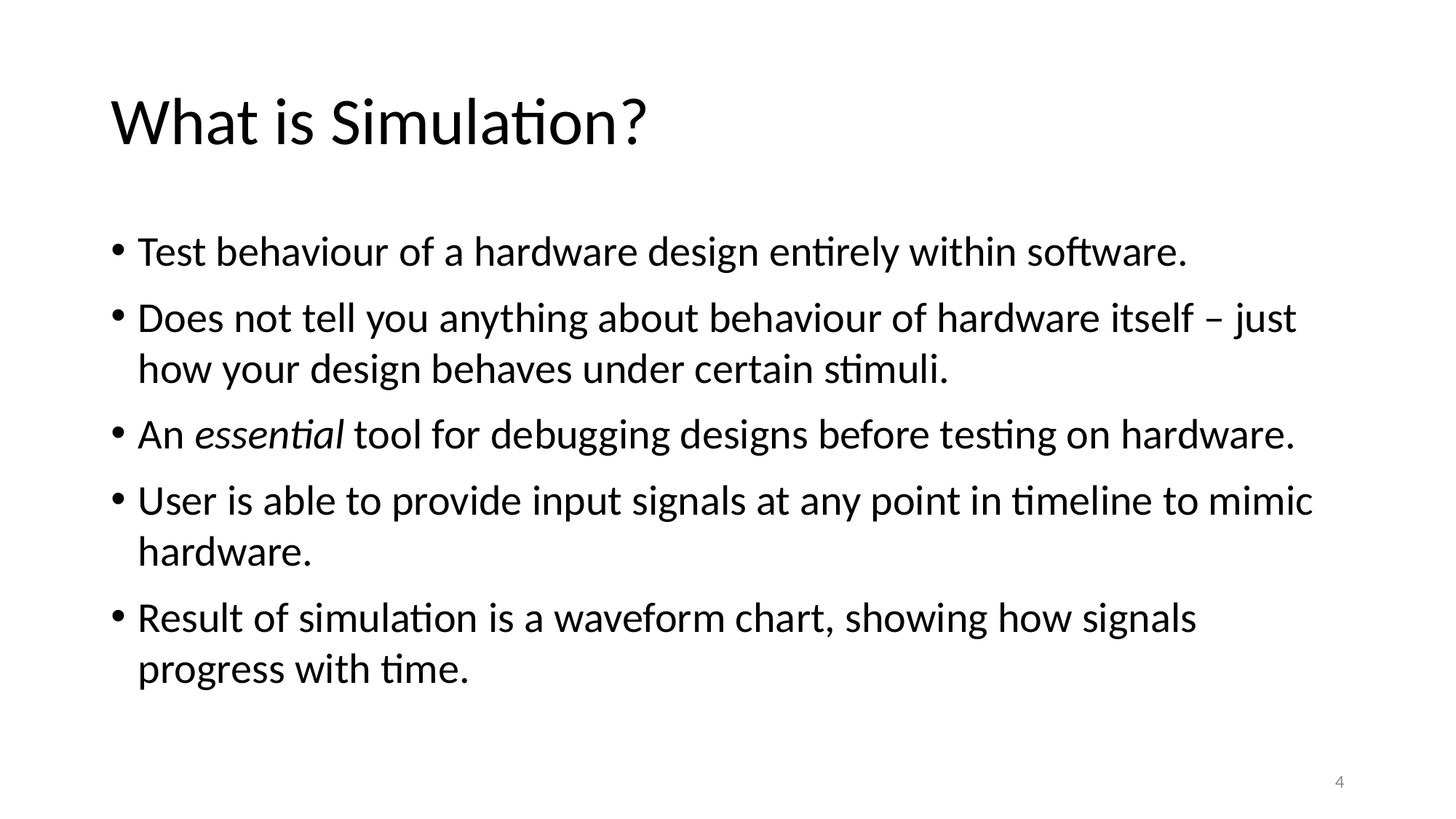

# What is Simulation?
Test behaviour of a hardware design entirely within software.
Does not tell you anything about behaviour of hardware itself – just how your design behaves under certain stimuli.
An essential tool for debugging designs before testing on hardware.
User is able to provide input signals at any point in timeline to mimic hardware.
Result of simulation is a waveform chart, showing how signals progress with time.
4